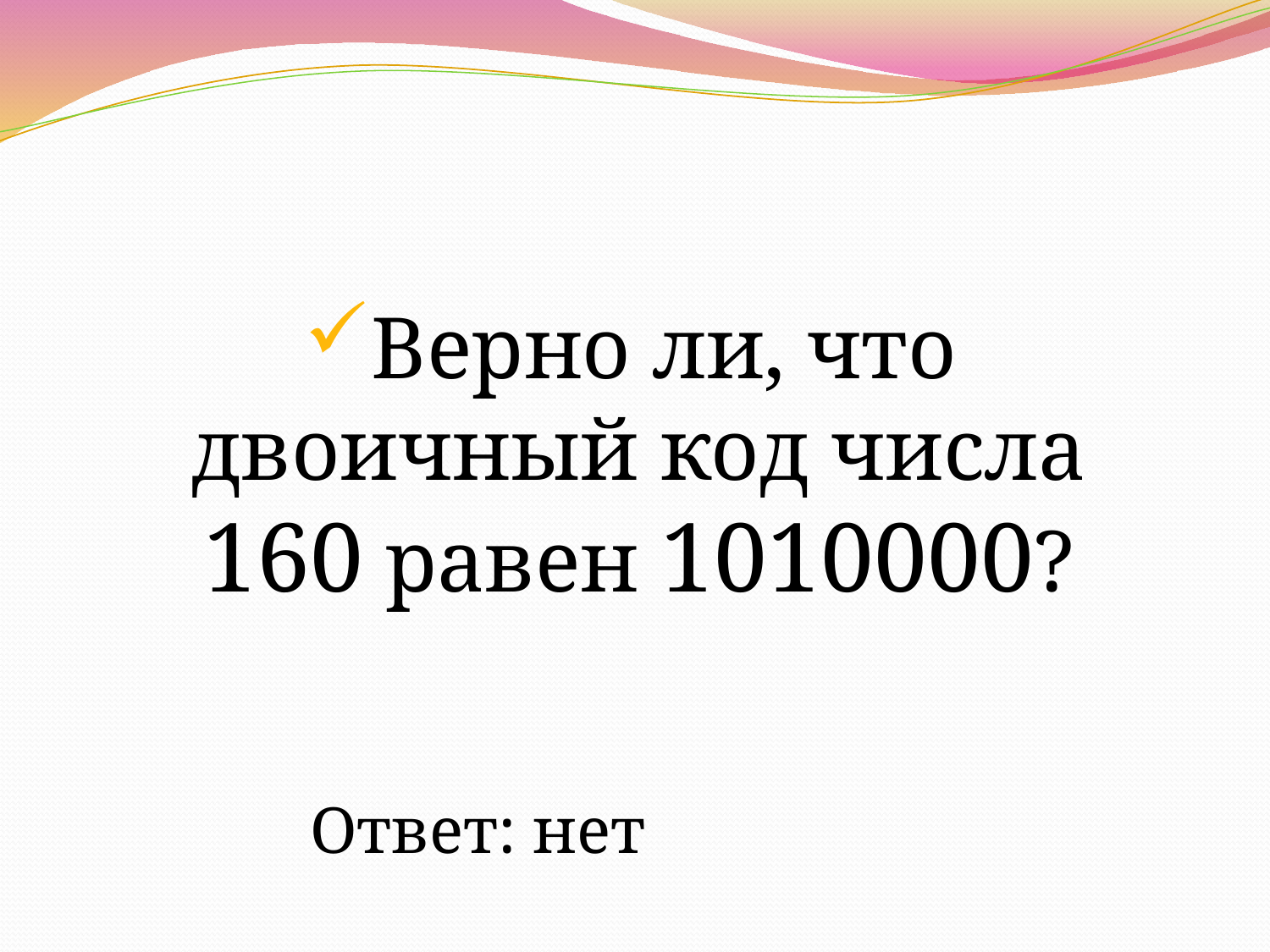

Верно ли, что двоичный код числа  160 равен 1010000?

Ответ: нет